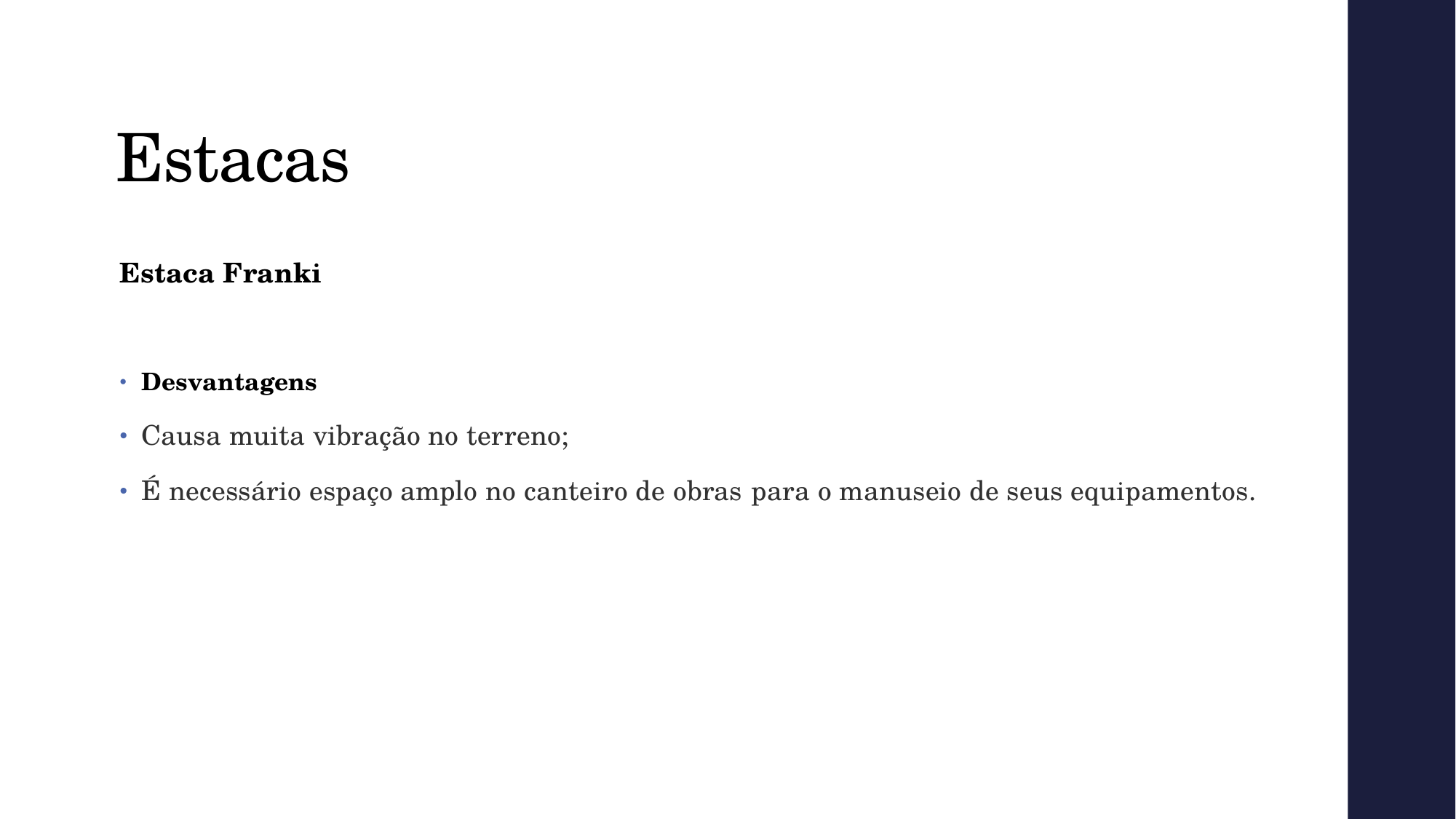

# Estacas
Estaca Franki

Desvantagens
Causa muita vibração no terreno;
É necessário espaço amplo no canteiro de obras para o manuseio de seus equipamentos.